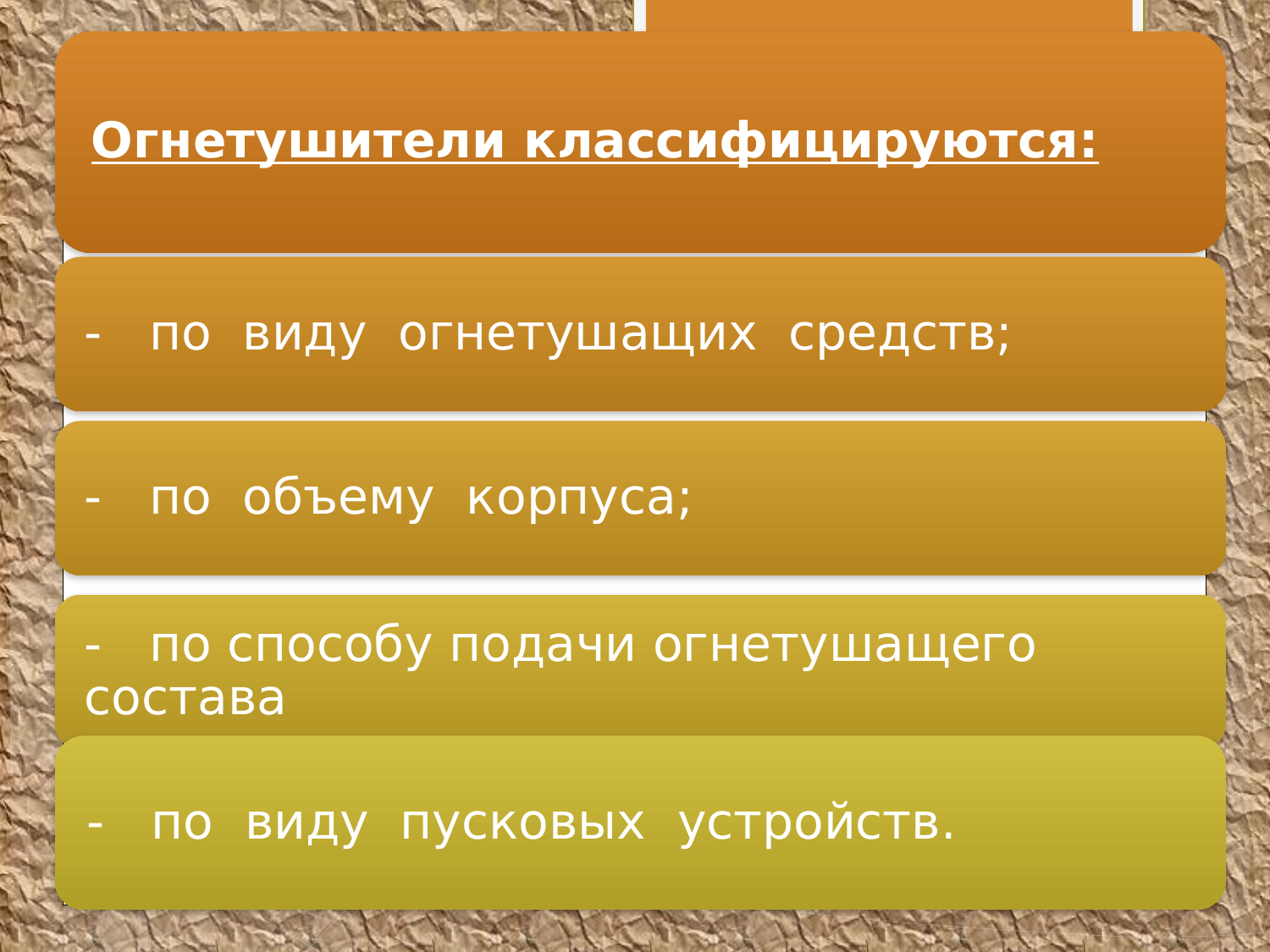

Огнетушители классифицируются:
-   по  виду  огнетушащих  средств;
-   по  объему  корпуса;
-   по способу подачи огнетушащего  состава
-   по  виду  пусковых  устройств.